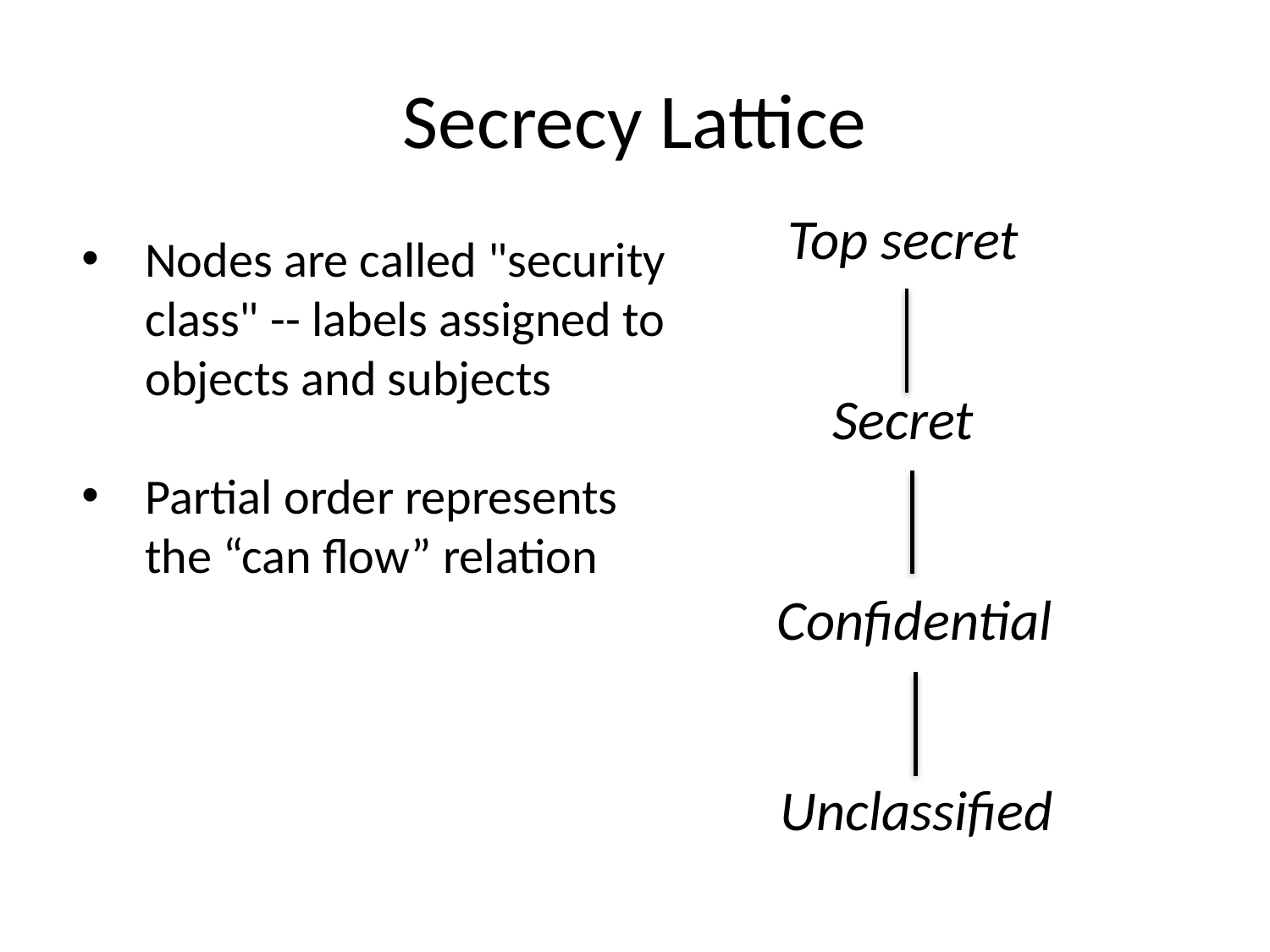

# Secrecy Lattice
Top secret
Nodes are called "security class" -- labels assigned to objects and subjects

Partial order represents the “can flow” relation
Secret
Confidential
Unclassified